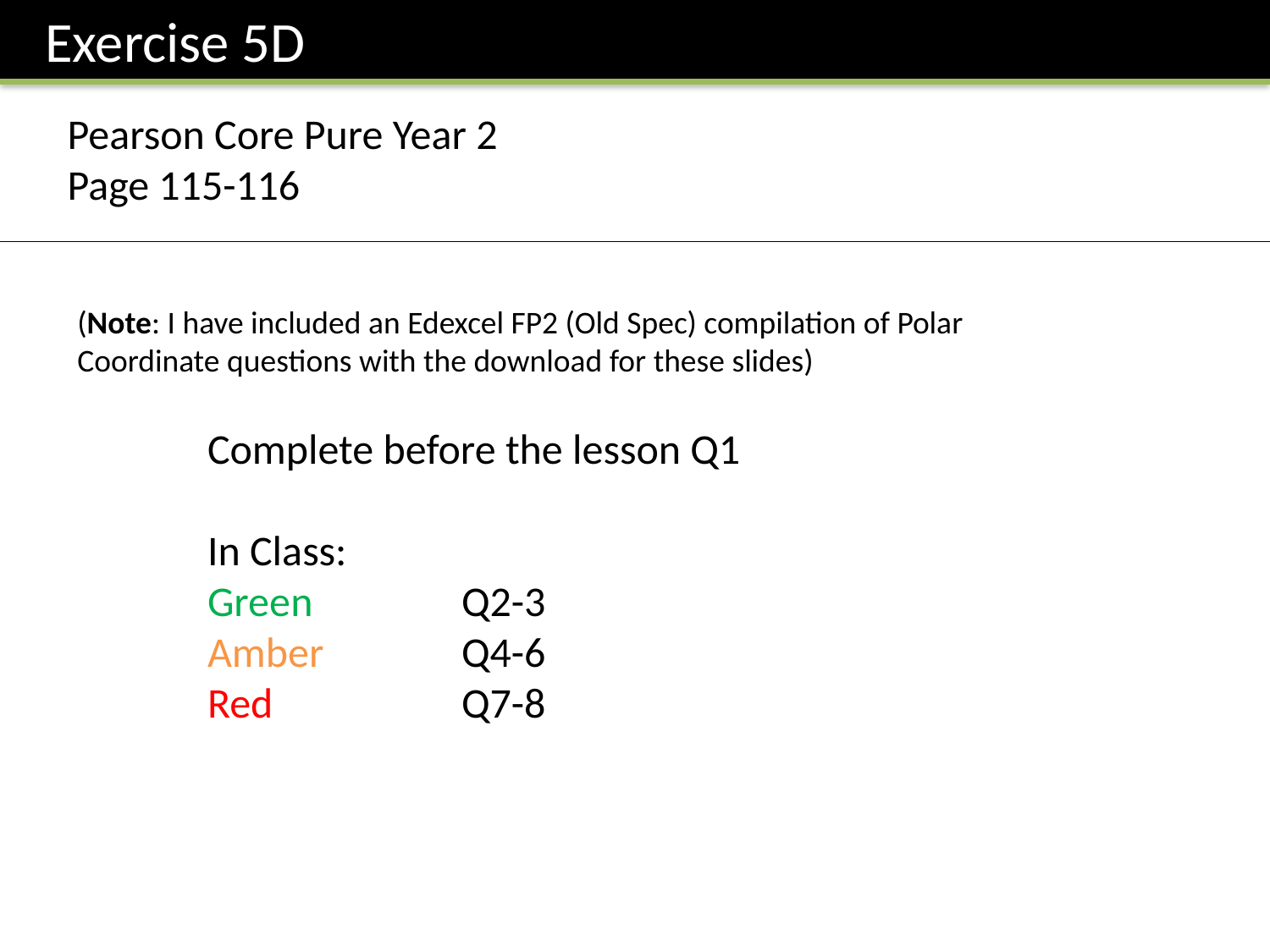

Exercise 5D
Pearson Core Pure Year 2
Page 115-116
(Note: I have included an Edexcel FP2 (Old Spec) compilation of Polar Coordinate questions with the download for these slides)
Complete before the lesson Q1

In Class:
Green		Q2-3
Amber 		Q4-6
Red		Q7-8